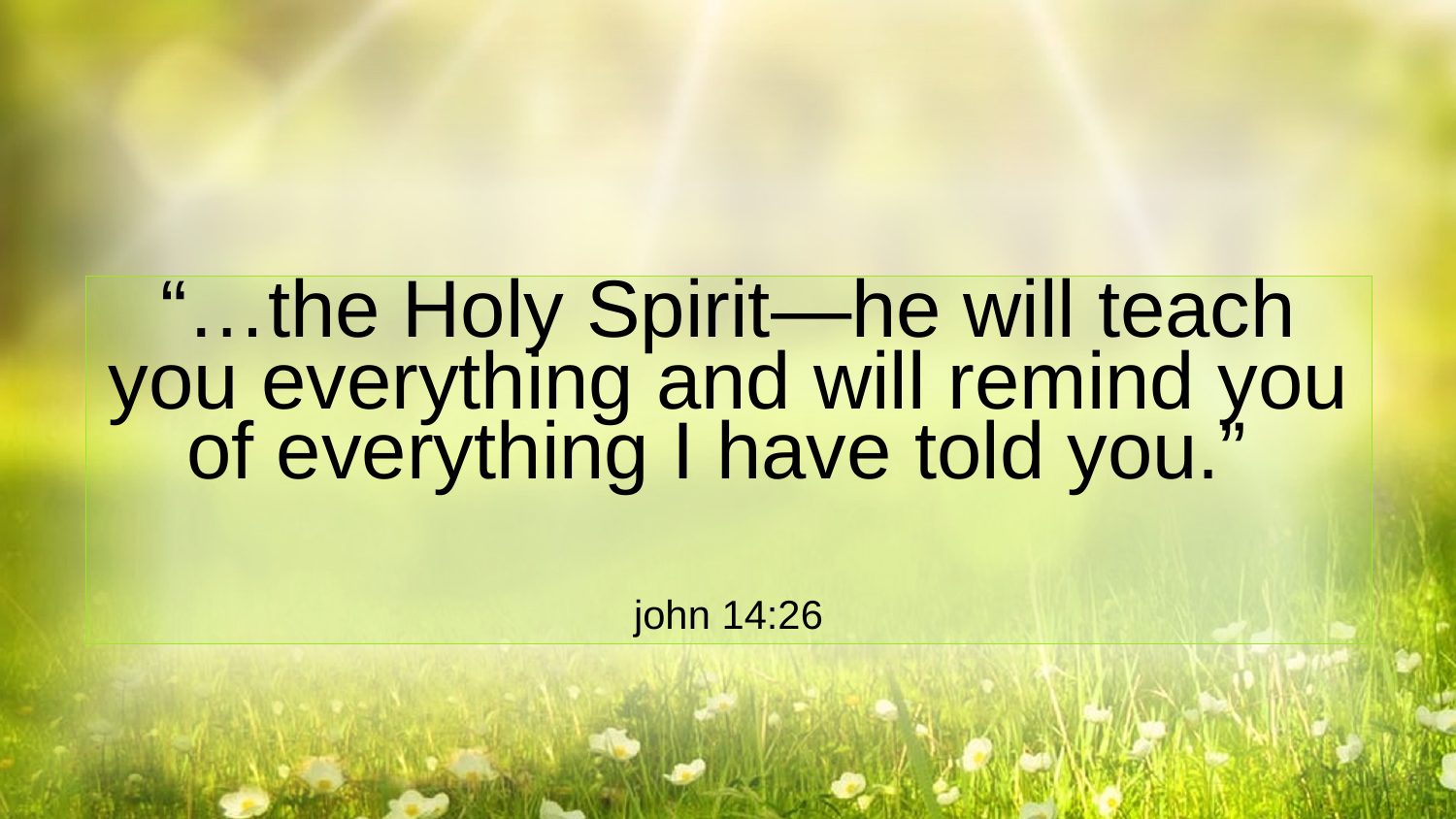

“…the Holy Spirit—he will teach you everything and will remind you of everything I have told you.”

john 14:26